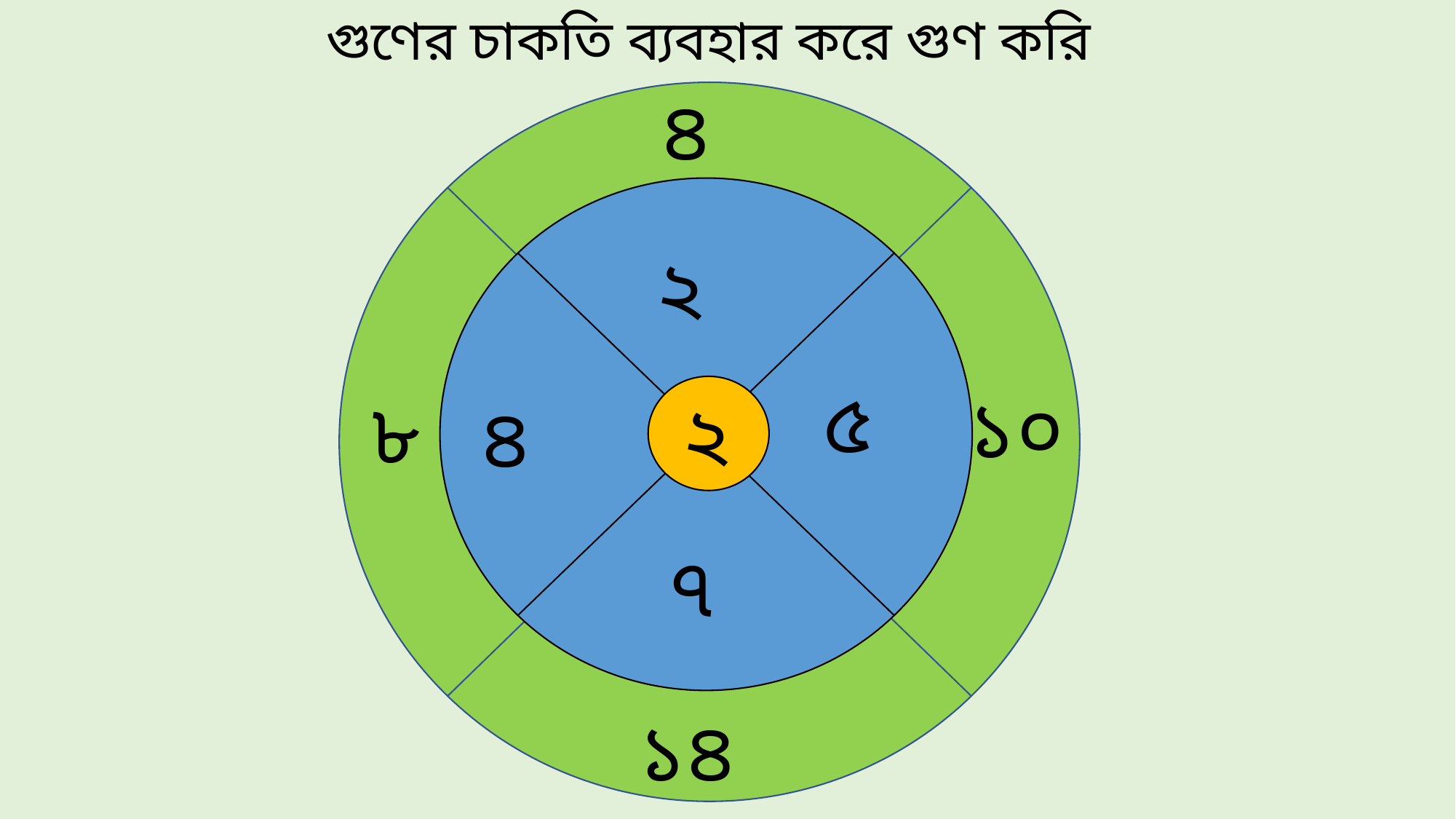

গুণের চাকতি ব্যবহার করে গুণ করি
৪

২
৫
১০
৮

২
৪
৭
১৪